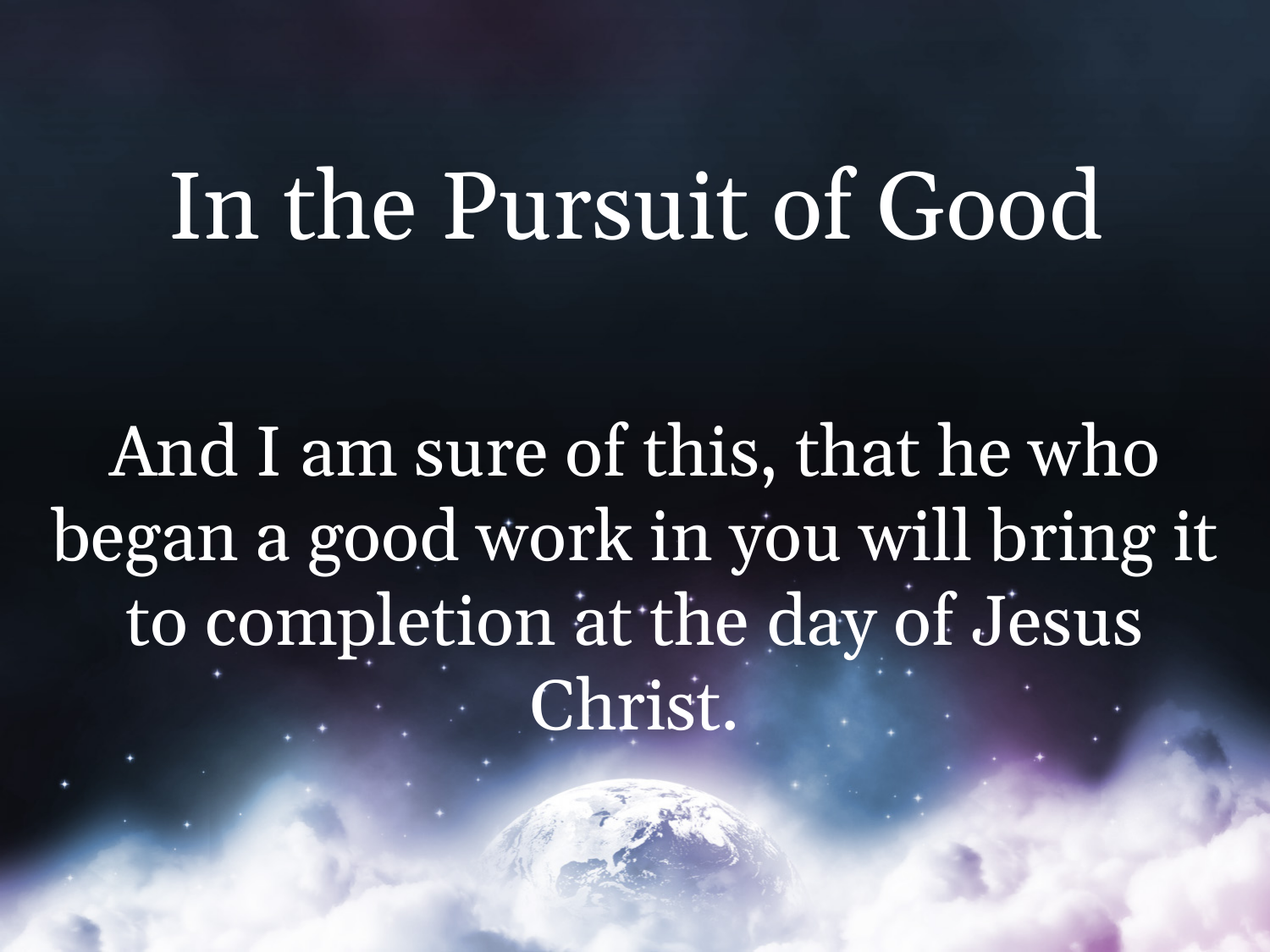

In the Pursuit of Good

And I am sure of this, that he who began a good work in you will bring it to completion at the day of Jesus Christ.

#